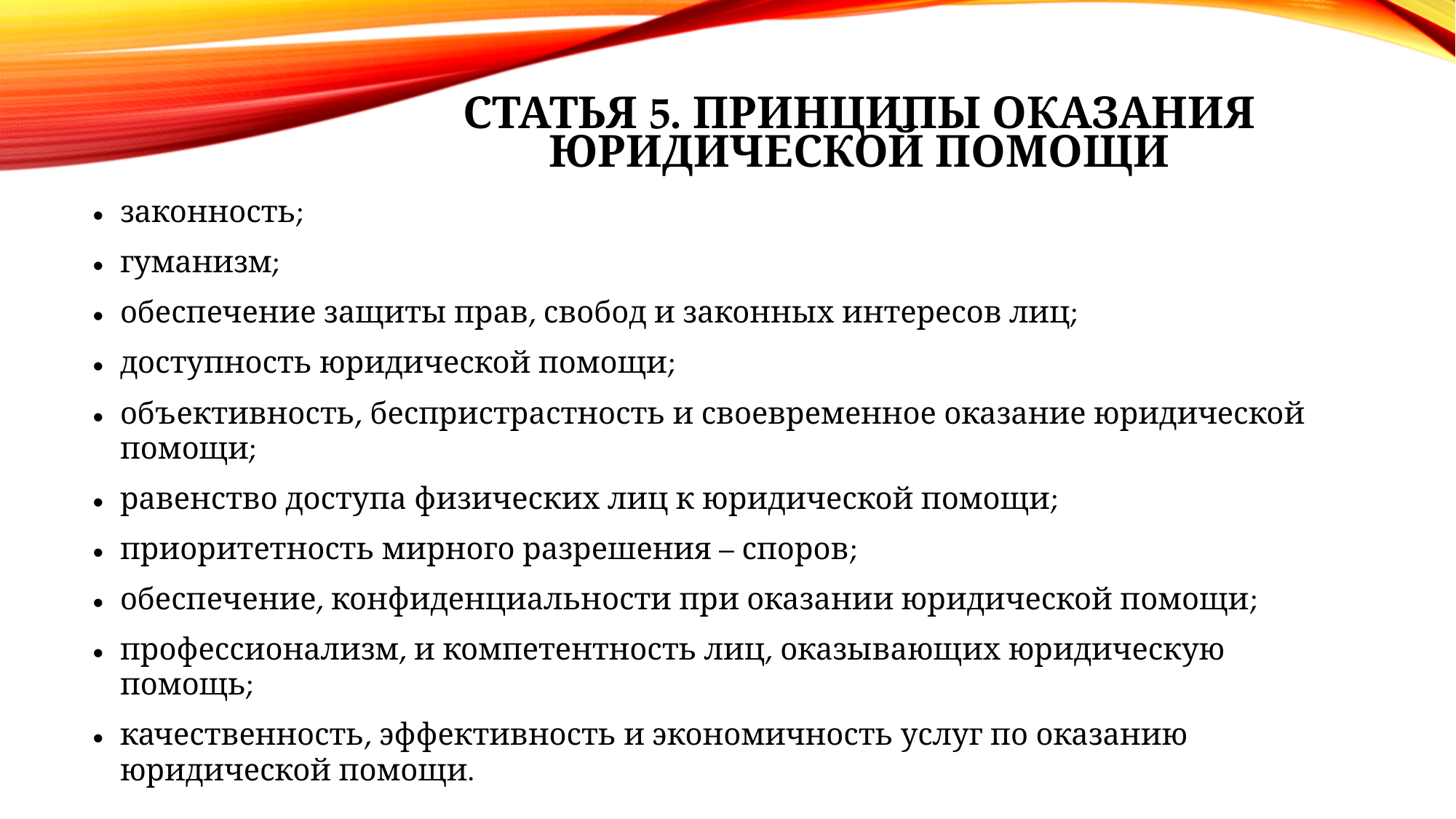

# Статья 5. Принципы оказания юридической помощи
законность;
гуманизм;
обеспечение защиты прав, свобод и законных интересов лиц;
доступность юридической помощи;
объективность, беспристрастность и своевременное оказание юридической помощи;
равенство доступа физических лиц к юридической помощи;
приоритетность мирного разрешения – споров;
обеспечение, конфиденциальности при оказании юридической помощи;
профессионализм, и компетентность лиц, оказывающих юридическую помощь;
качественность, эффективность и экономичность услуг по оказанию юридической помощи.